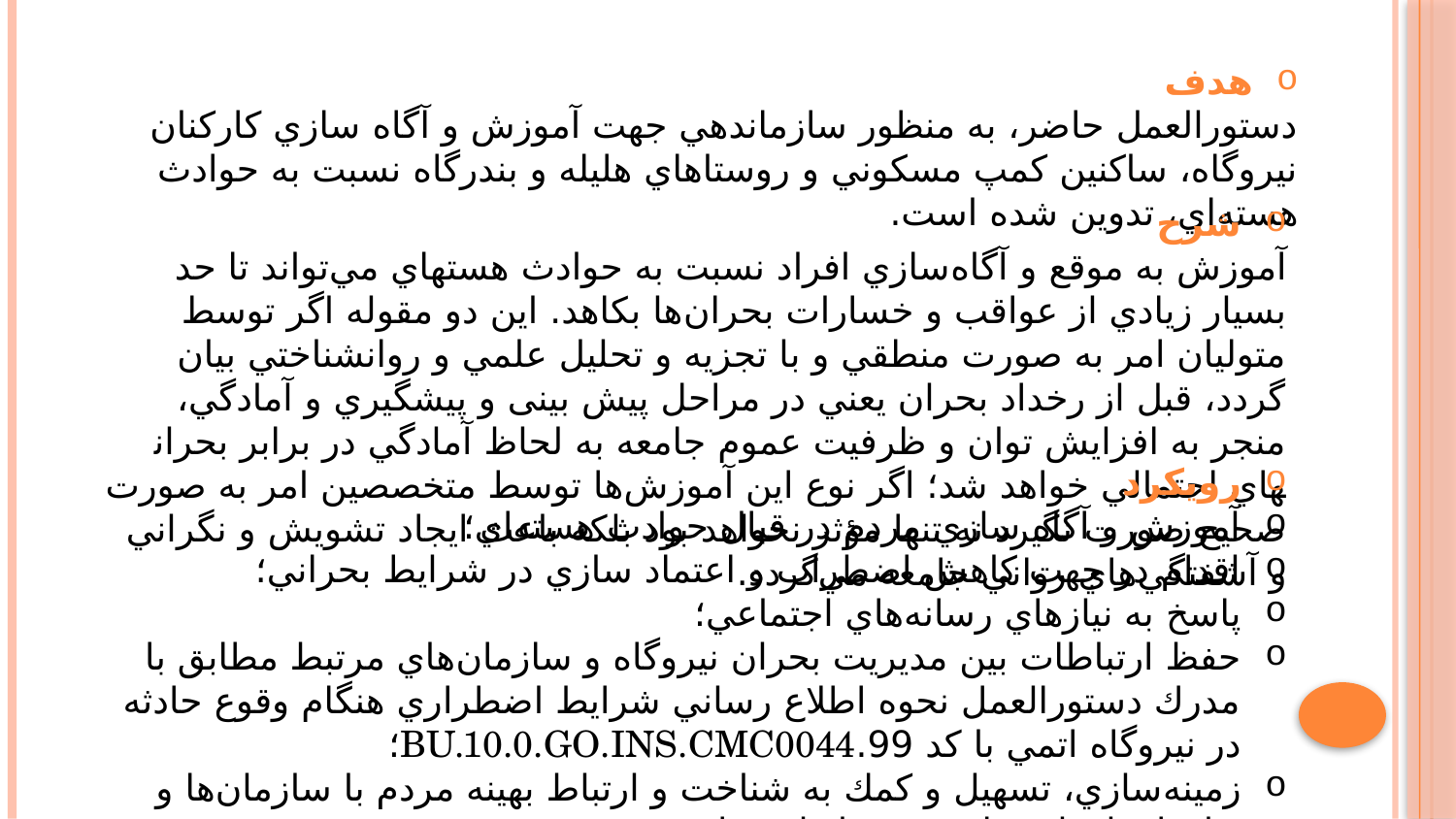

هدف
دستورالعمل حاضر، به منظور سازماندهي جهت آموزش و آگاه سازي كاركنان نيروگاه، ساكنين كمپ مسكوني و روستاهاي هليله و بندرگاه نسبت به حوادث هسته‌اي، تدوين شده است.

شرح
آموزش به موقع و آگاه‌سازي افراد نسبت به حوادث هسته­اي مي‌تواند تا حد بسيار زيادي از عواقب و خسارات بحران‌ها بكاهد. اين دو مقوله اگر توسط متوليان امر به صورت منطقي و با تجزيه و تحليل علمي و روانشناختي بيان گردد، قبل از رخداد بحران يعني در مراحل پيش بينی و پيشگيري و آمادگي، منجر به افزايش توان و ظرفيت عموم جامعه به لحاظ آمادگي در برابر بحران­هاي احتمالي خواهد شد؛ اگر نوع اين آموزش‌ها توسط متخصصين امر به صورت صحيح صورت نگيرد نه تنها مؤثر نخواهد بود بلكه باعث ايجاد تشويش و نگراني و آشفتگي‌هاي رواني جامعه مي‌گردد.

رویکرد
آموزش و آگاه سازي مردم در قبال حوادث هسته‌اي؛
اقدام در جهت كاهش اضطراب و اعتماد سازي در شرايط بحراني؛
پاسخ به نيازهاي رسانه‌هاي اجتماعي؛
حفظ ارتباطات بين مديريت بحران نيروگاه و سازمان‌هاي مرتبط مطابق با مدرك دستورالعمل نحوه اطلاع رساني شرايط اضطراري هنگام وقوع حادثه در نيروگاه اتمي با كد 99.BU.10.0.GO.INS.CMC0044؛
زمينه‌سازي، تسهيل و كمك به شناخت و ارتباط بهينه مردم با سازمان‌ها و نهاد‌هاي امدادرسان در شرايط بحراني.